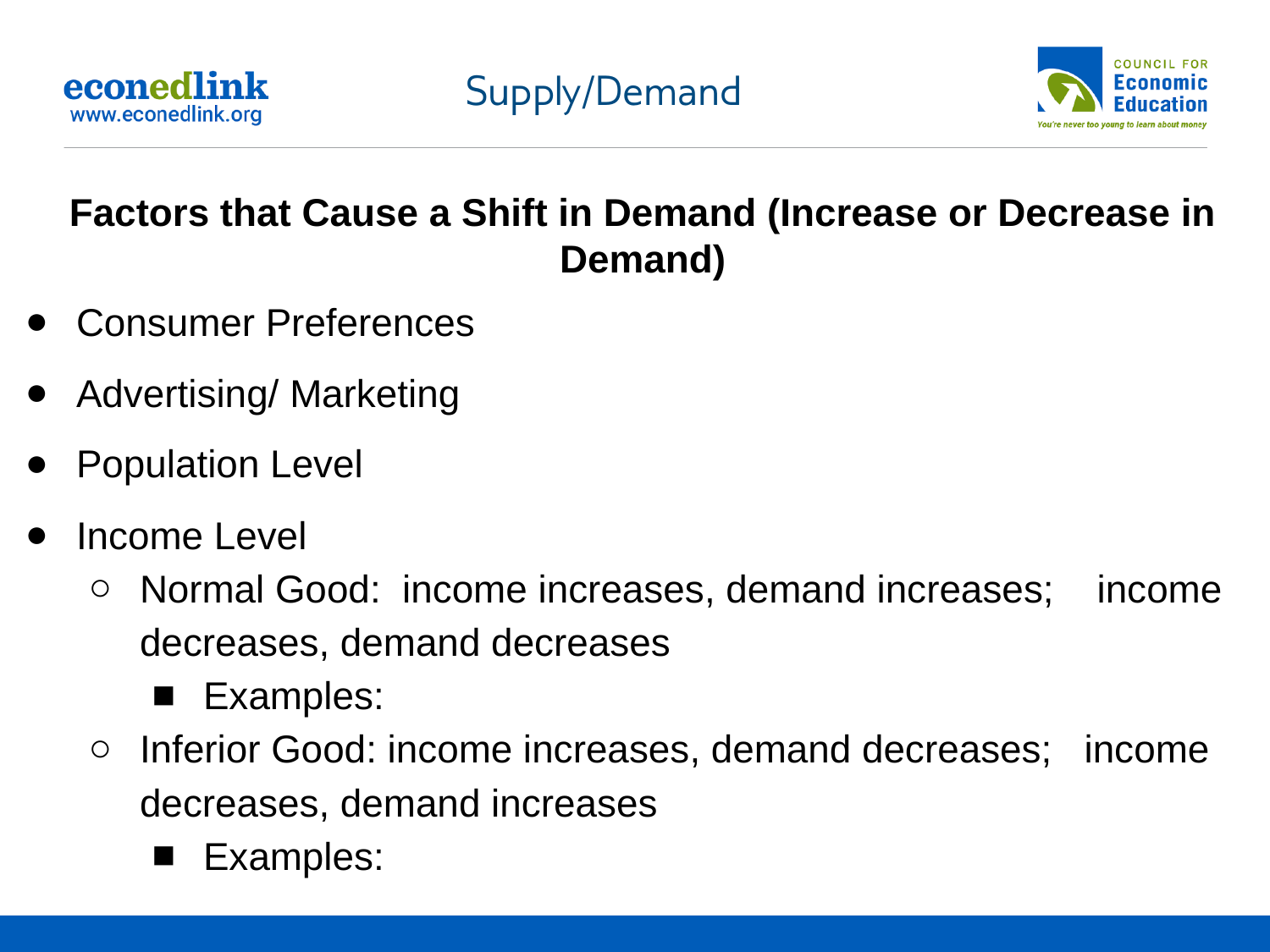

# Supply/Demand
Factors that Cause a Shift in Demand (Increase or Decrease in Demand)
Consumer Preferences
Advertising/ Marketing
Population Level
Income Level
Normal Good:  income increases, demand increases;    income decreases, demand decreases
Examples:
Inferior Good: income increases, demand decreases;   income decreases, demand increases
Examples: